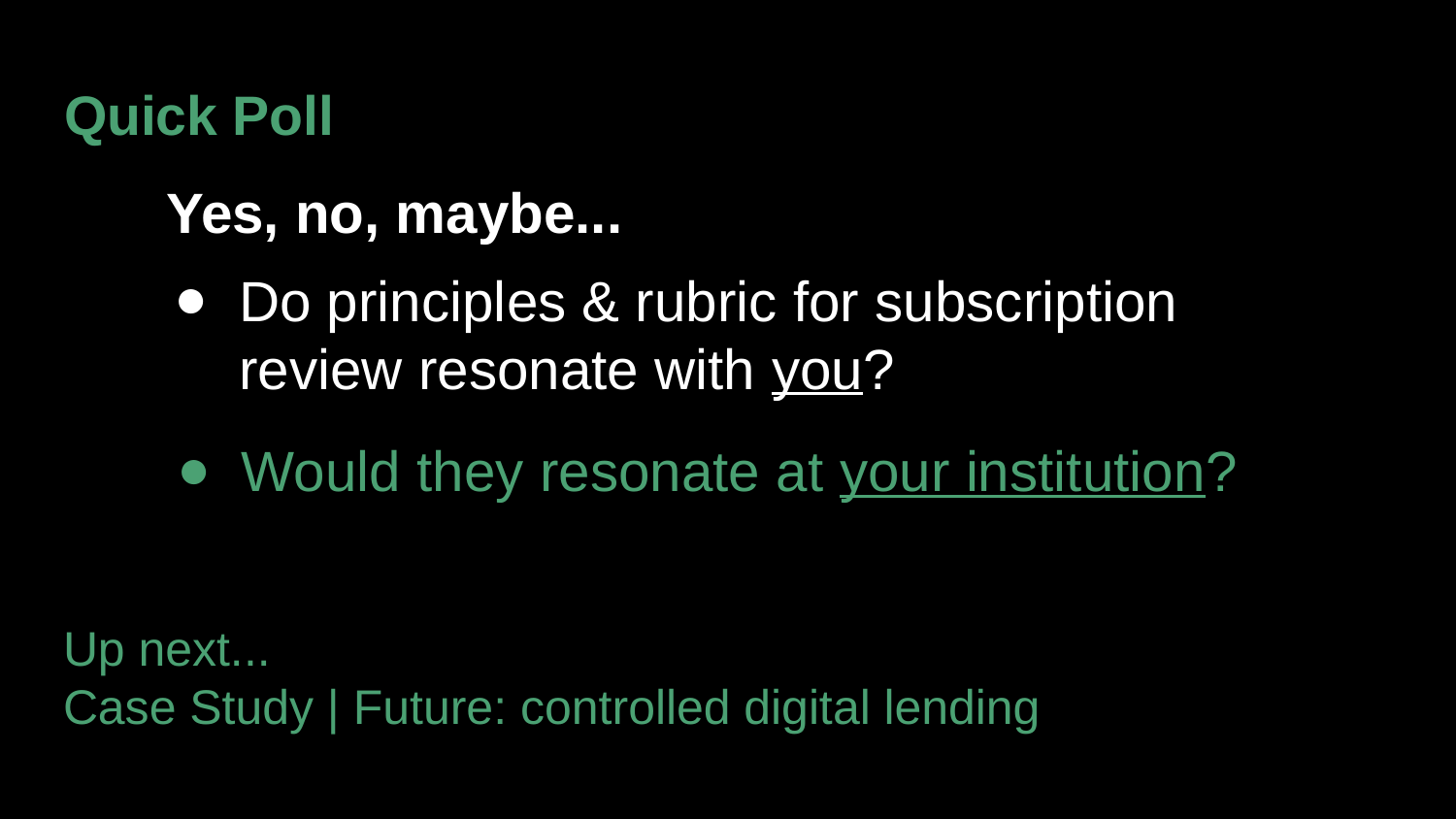

# Quick Poll
Yes, no, maybe...
Do principles & rubric for subscription review resonate with you?

Would they resonate at your institution?

Up next...
Case Study | Future: controlled digital lending